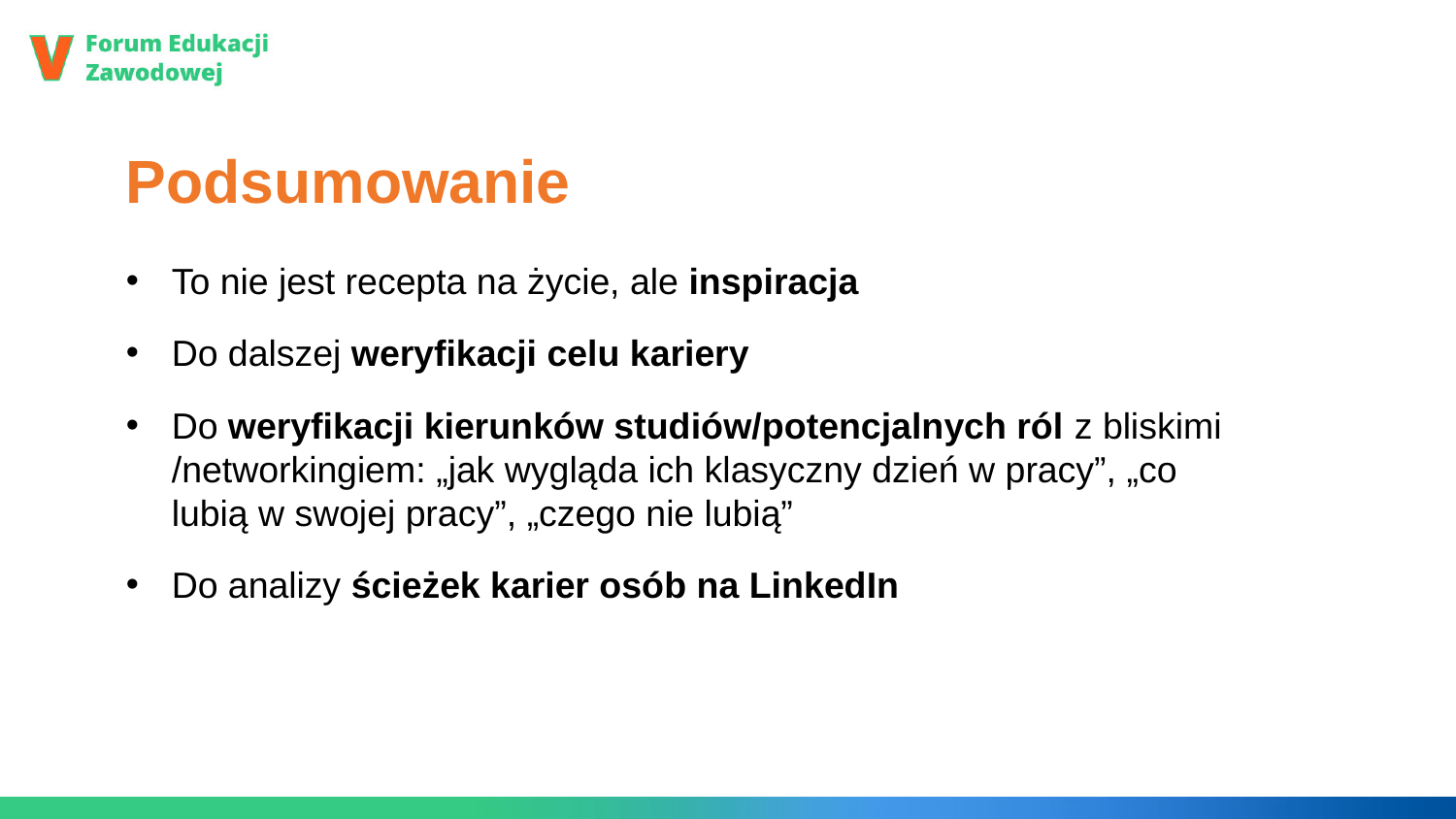

Podsumowanie

To nie jest recepta na życie, ale inspiracja
Do dalszej weryfikacji celu kariery
Do weryfikacji kierunków studiów/potencjalnych ról z bliskimi /networkingiem: „jak wygląda ich klasyczny dzień w pracy”, „co lubią w swojej pracy”, „czego nie lubią”
Do analizy ścieżek karier osób na LinkedIn